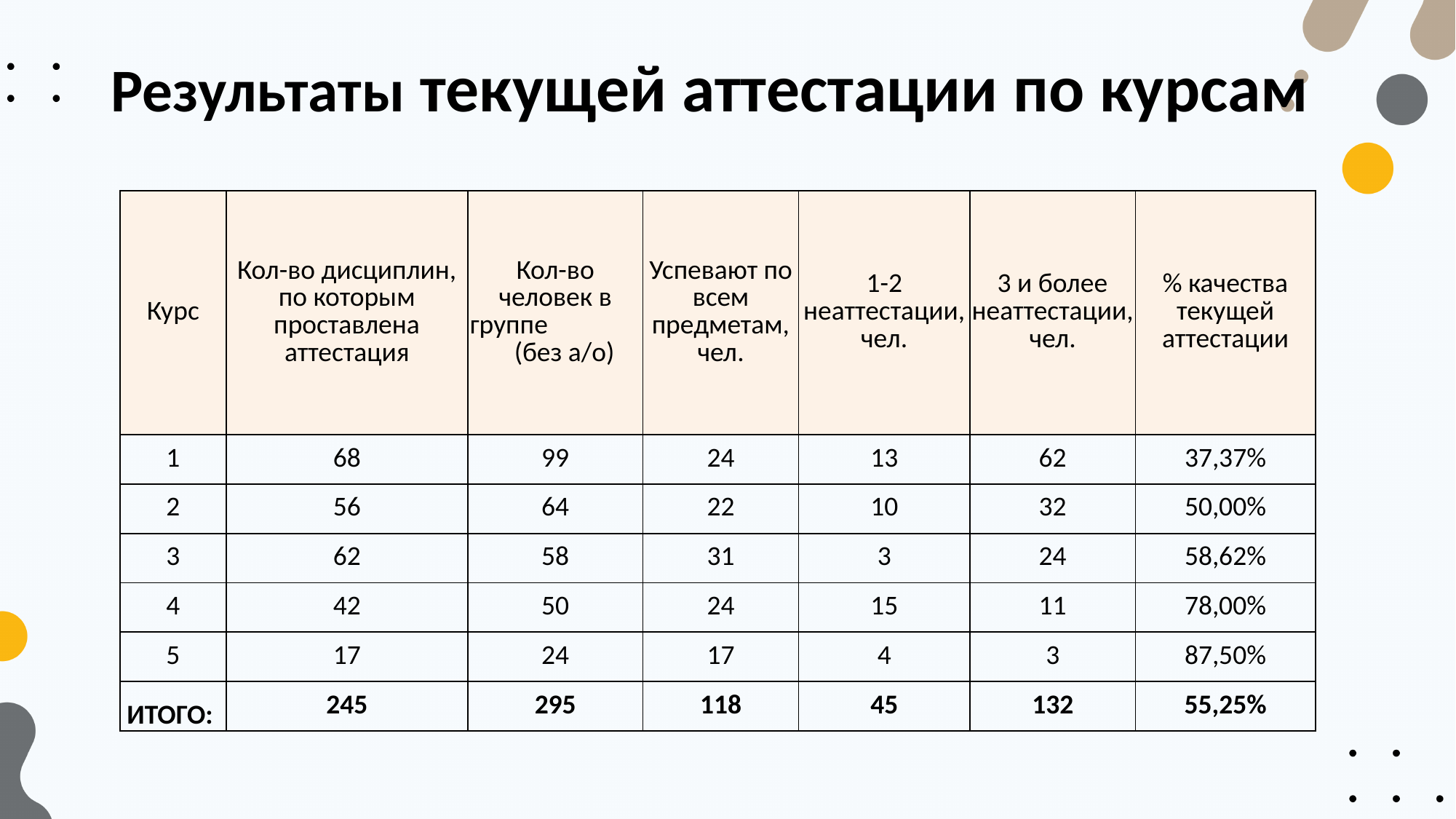

# Результаты текущей аттестации по курсам
| Курс | Кол-во дисциплин, по которым проставлена аттестация | Кол-во человек в группе (без а/о) | Успевают по всем предметам, чел. | 1-2 неаттестации, чел. | 3 и более неаттестации, чел. | % качества текущей аттестации |
| --- | --- | --- | --- | --- | --- | --- |
| 1 | 68 | 99 | 24 | 13 | 62 | 37,37% |
| 2 | 56 | 64 | 22 | 10 | 32 | 50,00% |
| 3 | 62 | 58 | 31 | 3 | 24 | 58,62% |
| 4 | 42 | 50 | 24 | 15 | 11 | 78,00% |
| 5 | 17 | 24 | 17 | 4 | 3 | 87,50% |
| ИТОГО: | 245 | 295 | 118 | 45 | 132 | 55,25% |